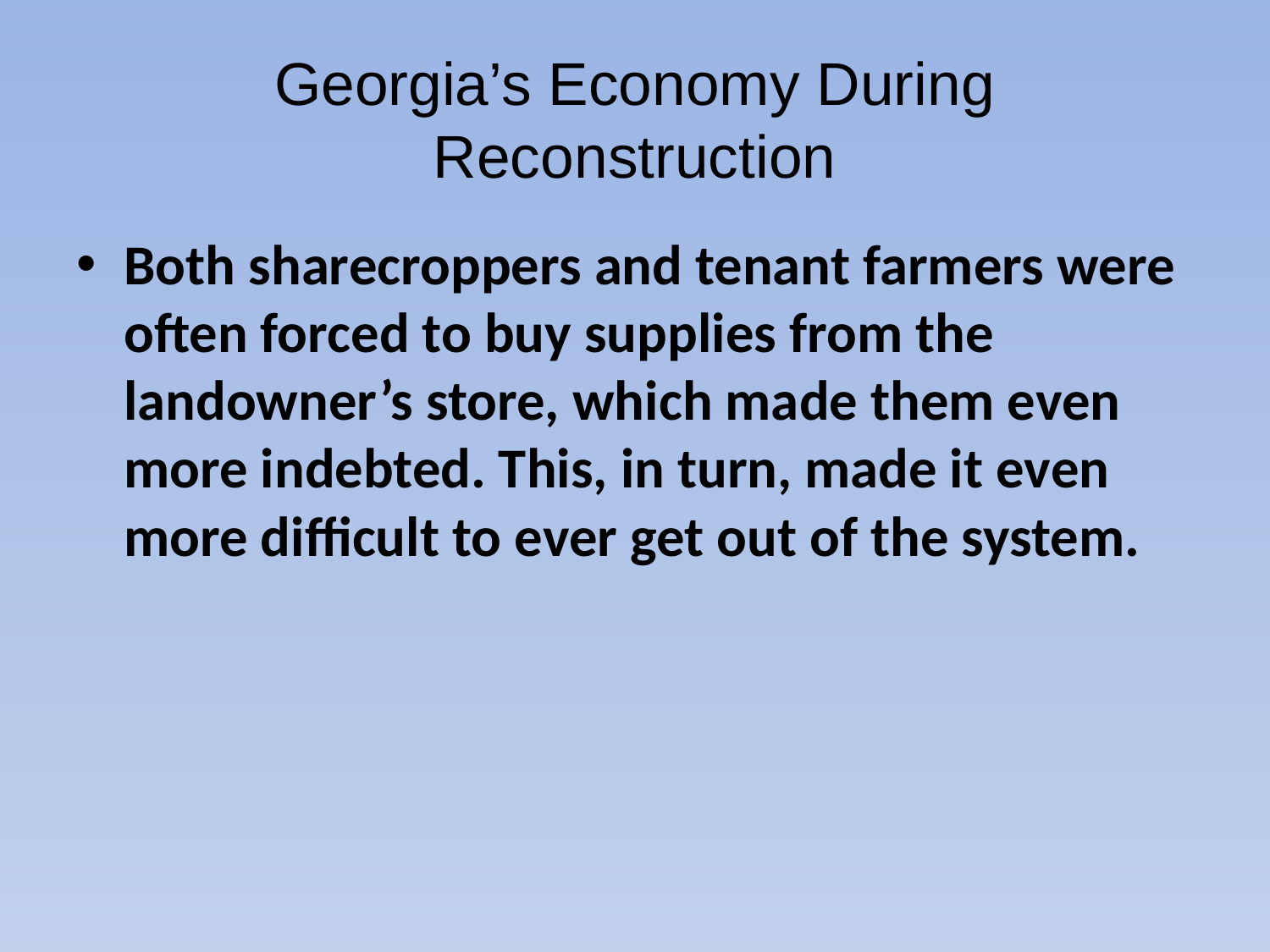

# Georgia’s Economy During Reconstruction
Both sharecroppers and tenant farmers were often forced to buy supplies from the landowner’s store, which made them even more indebted. This, in turn, made it even more difficult to ever get out of the system.